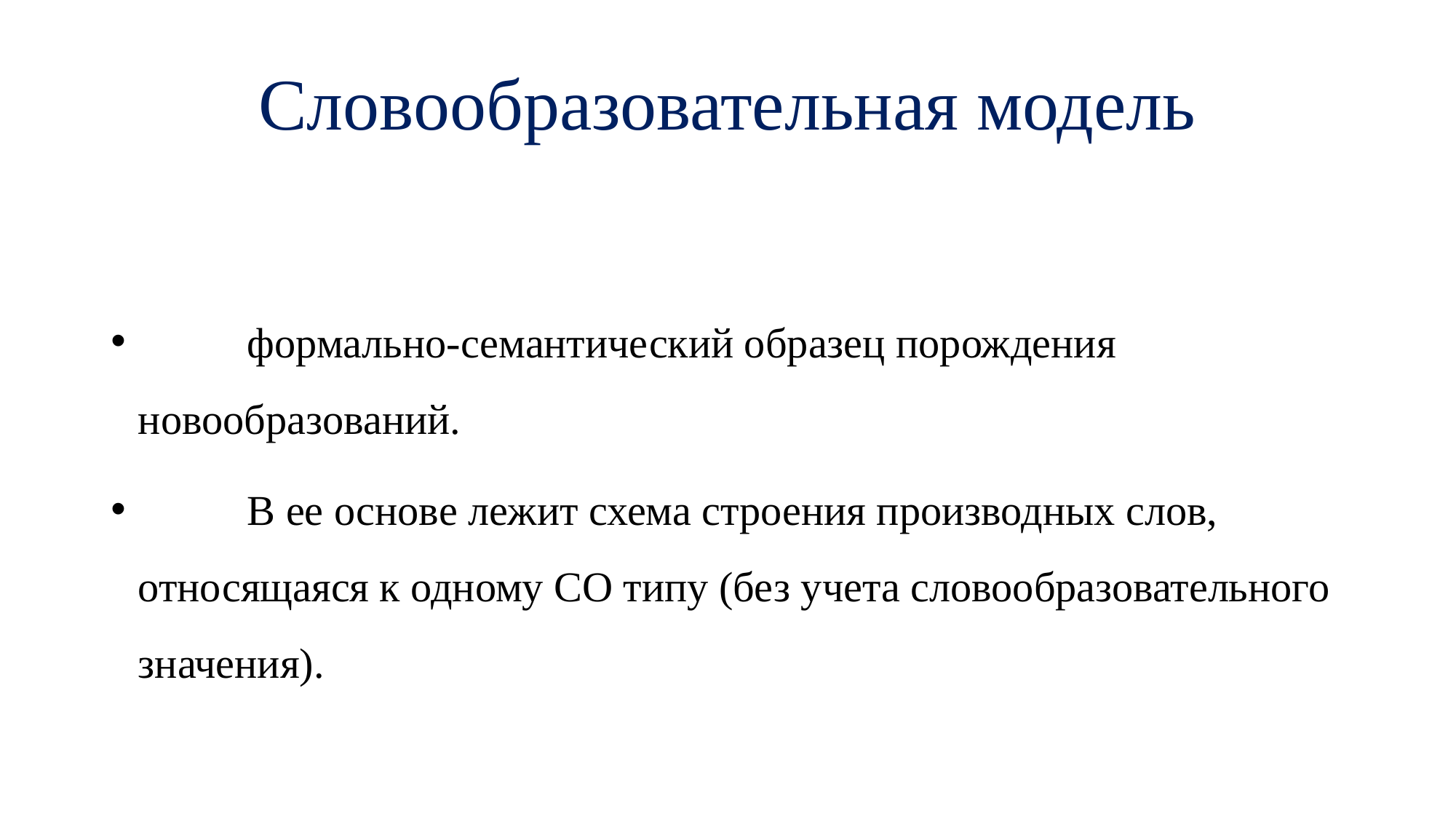

# Словообразовательная модель

	формально-семантический образец порождения новообразований.
	В ее основе лежит схема строения производных слов, относящаяся к одному СО типу (без учета словообразовательного значения).